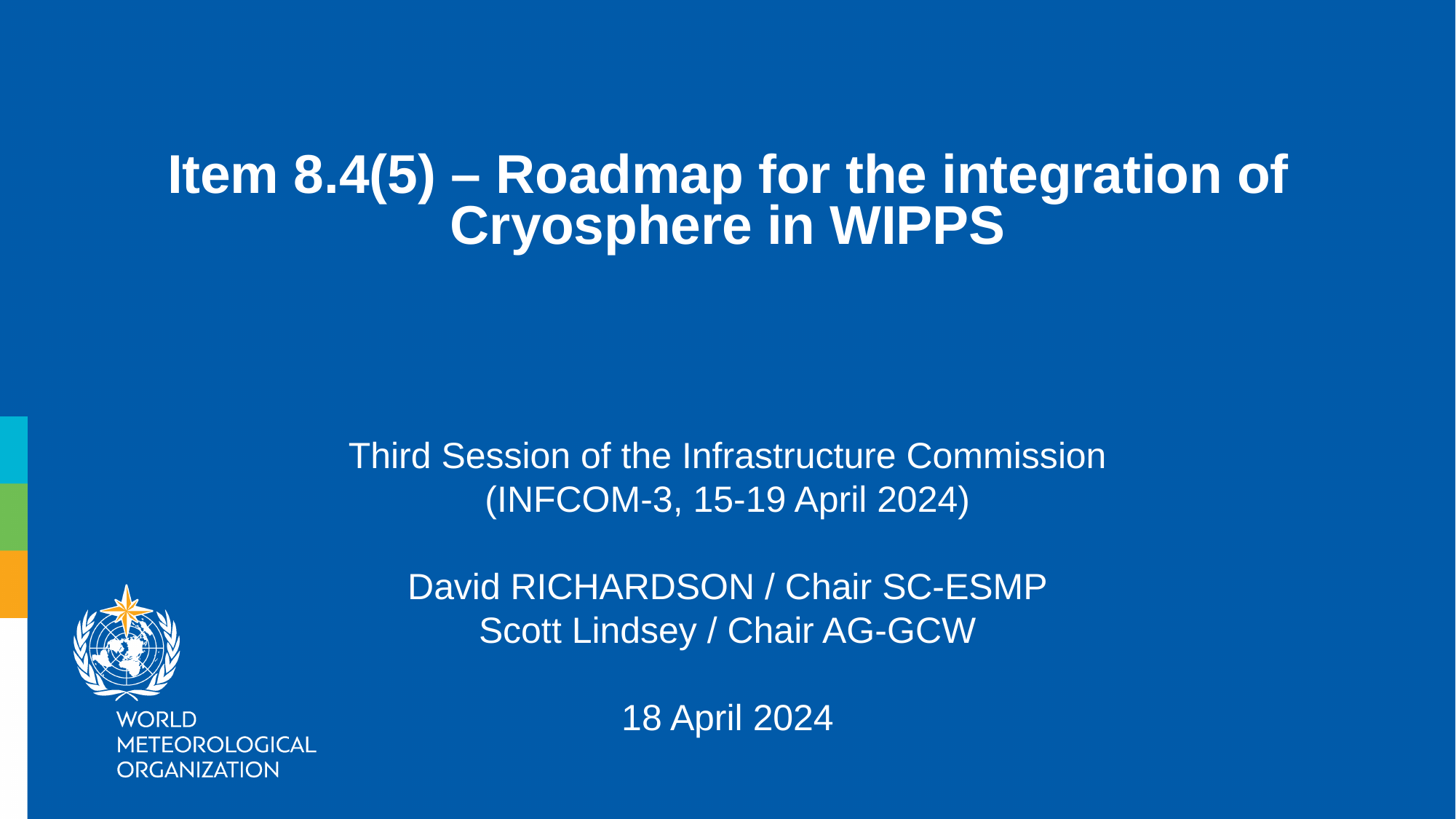

Item 8.4(5) – Roadmap for the integration of Cryosphere in WIPPS
Third Session of the Infrastructure Commission
(INFCOM-3, 15-19 April 2024)

David RICHARDSON / Chair SC-ESMP
Scott Lindsey / Chair AG-GCW

18 April 2024